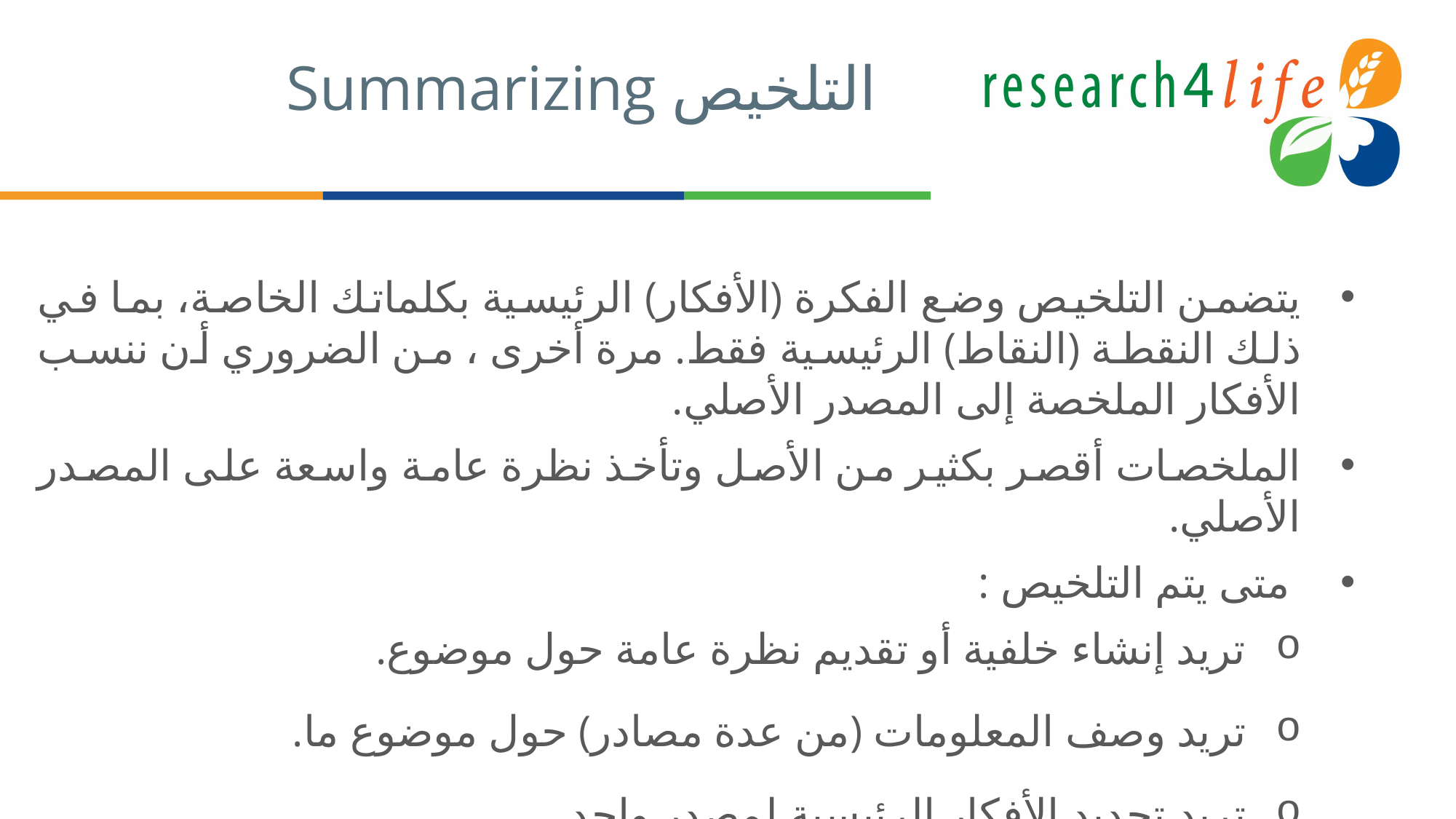

# التلخيص Summarizing

يتضمن التلخيص وضع الفكرة (الأفكار) الرئيسية بكلماتك الخاصة، بما في ذلك النقطة (النقاط) الرئيسية فقط. مرة أخرى ، من الضروري أن ننسب الأفكار الملخصة إلى المصدر الأصلي.
الملخصات أقصر بكثير من الأصل وتأخذ نظرة عامة واسعة على المصدر الأصلي.
 متى يتم التلخيص :
تريد إنشاء خلفية أو تقديم نظرة عامة حول موضوع.
تريد وصف المعلومات (من عدة مصادر) حول موضوع ما.
تريد تحديد الأفكار الرئيسية لمصدر واحد.